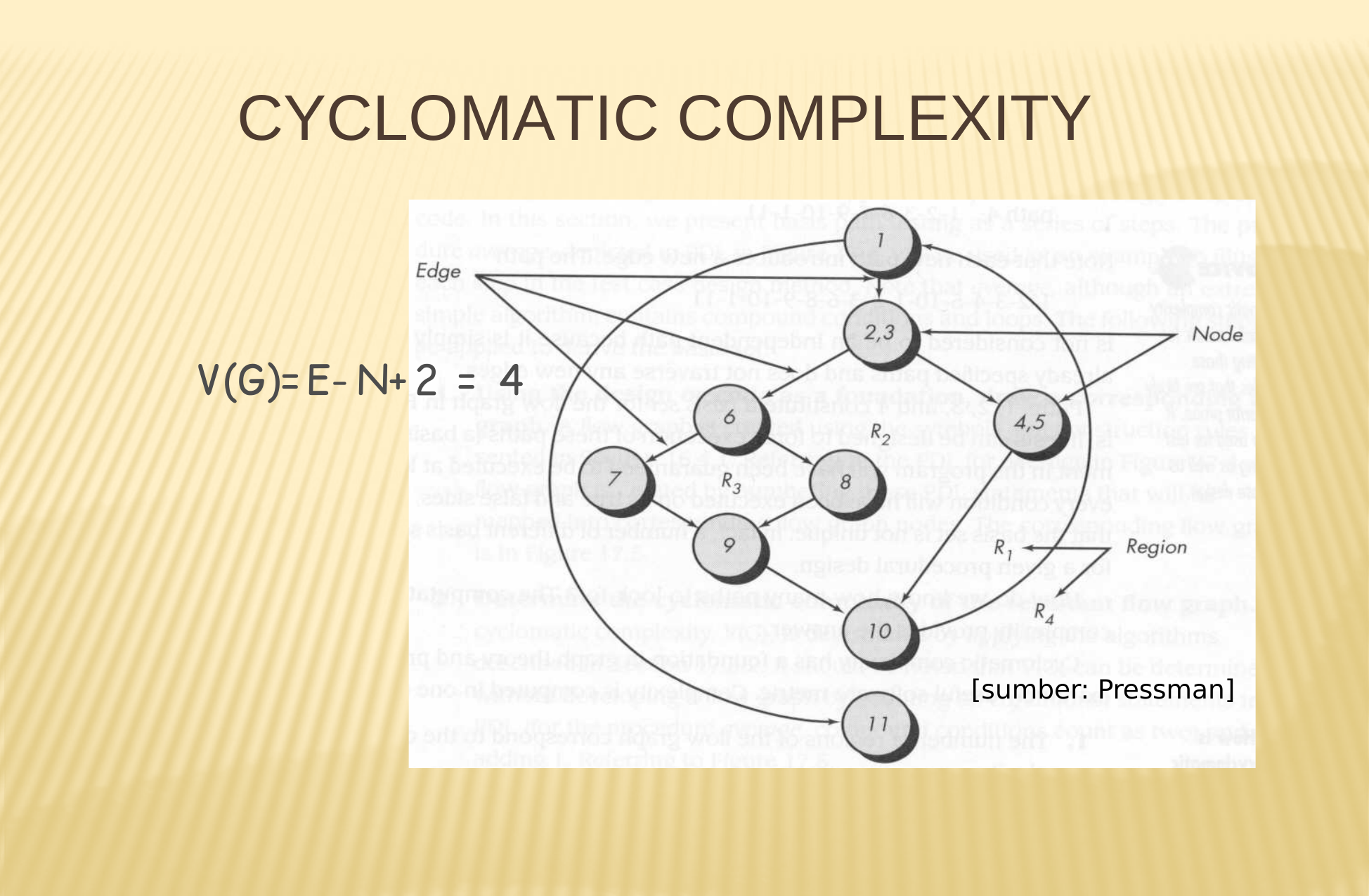

# CYCLOMATIC COMPLEXITY

V(G)=E-N+2 = 4
[sumber: Pressman]